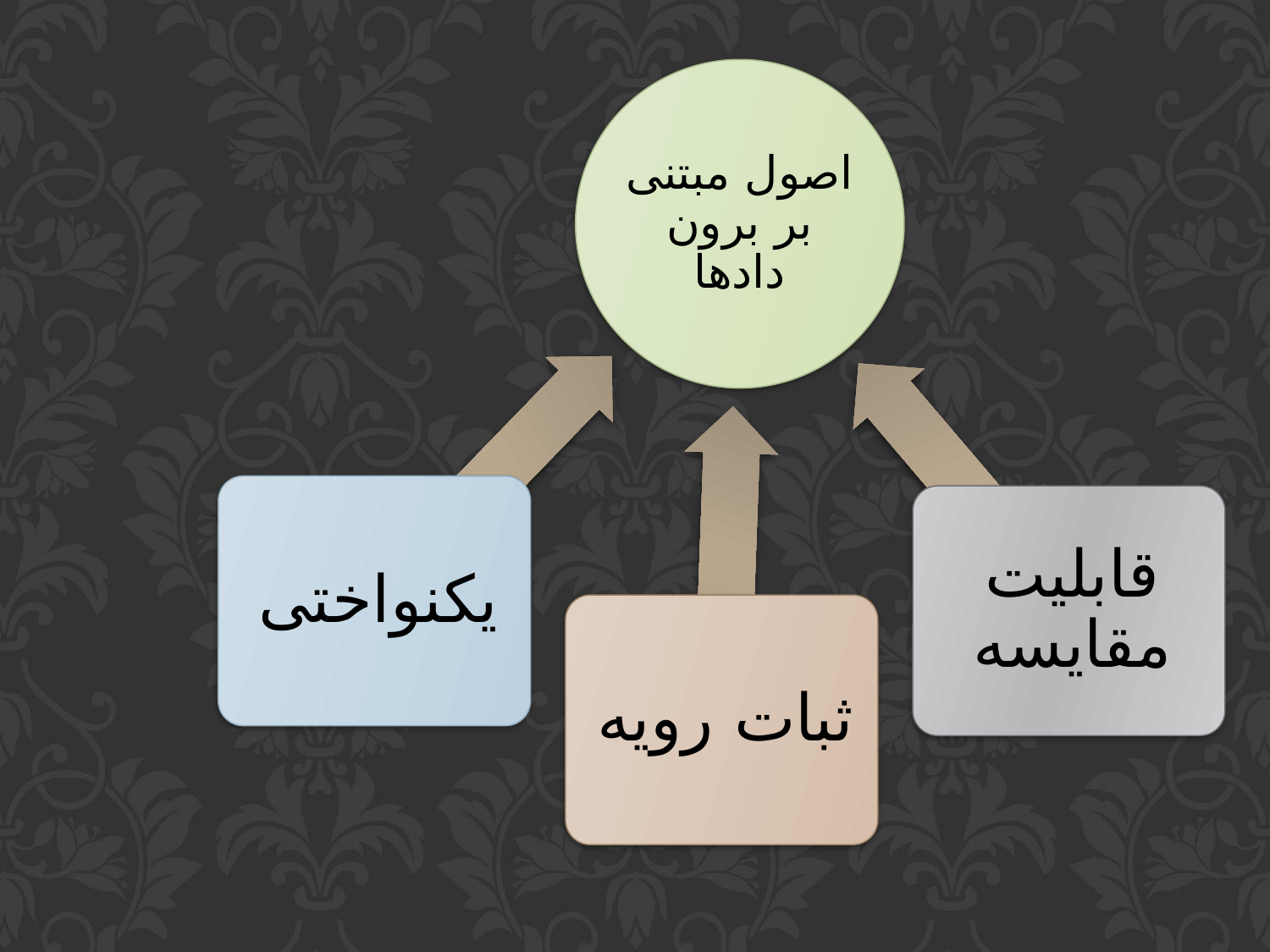

اصول مبتنی بر برون دادها
یکنواختی
ثبات رویه
قابلیت مقایسه